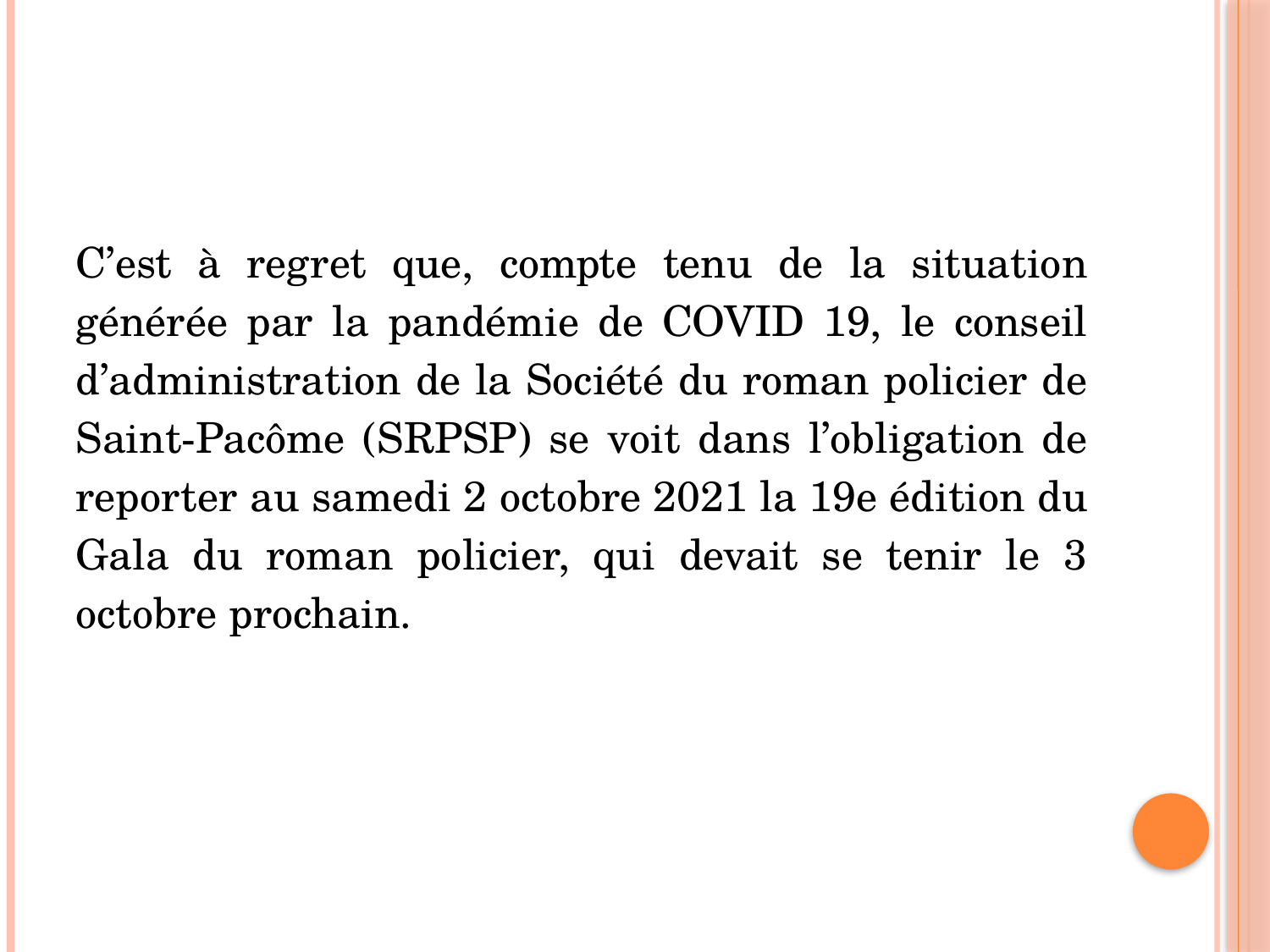

C’est à regret que, compte tenu de la situation générée par la pandémie de COVID 19, le conseil d’administration de la Société du roman policier de Saint-Pacôme (SRPSP) se voit dans l’obligation de reporter au samedi 2 octobre 2021 la 19e édition du Gala du roman policier, qui devait se tenir le 3 octobre prochain.